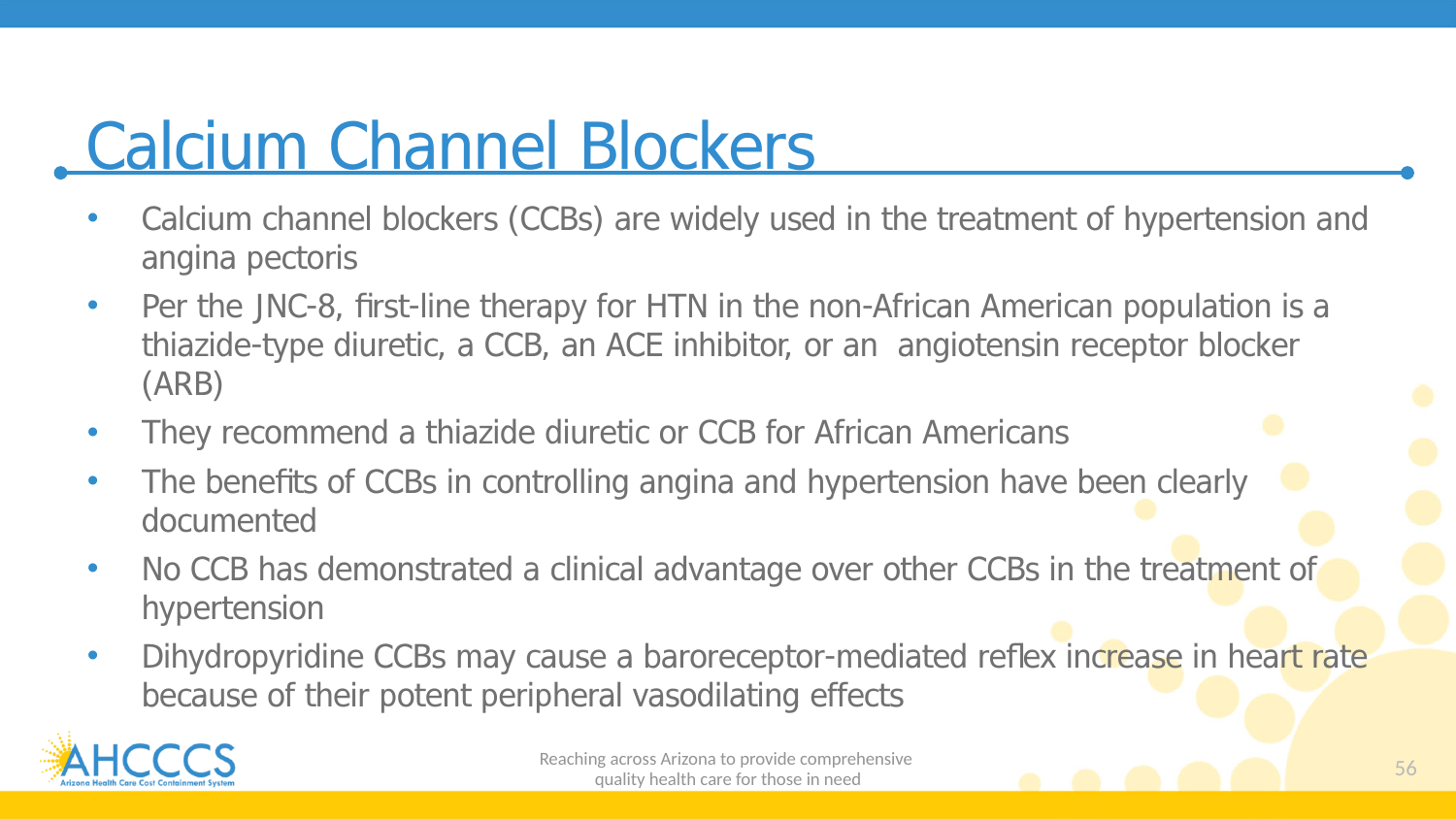

# Calcium Channel Blockers
Calcium channel blockers (CCBs) are widely used in the treatment of hypertension and angina pectoris
Per the JNC-8, first-line therapy for HTN in the non-African American population is a thiazide-type diuretic, a CCB, an ACE inhibitor, or an  angiotensin receptor blocker (ARB)
They recommend a thiazide diuretic or CCB for African Americans
The benefits of CCBs in controlling angina and hypertension have been clearly documented
No CCB has demonstrated a clinical advantage over other CCBs in the treatment of hypertension
Dihydropyridine CCBs may cause a baroreceptor-mediated reflex increase in heart rate because of their potent peripheral vasodilating effects
Reaching across Arizona to provide comprehensive
quality health care for those in need
56